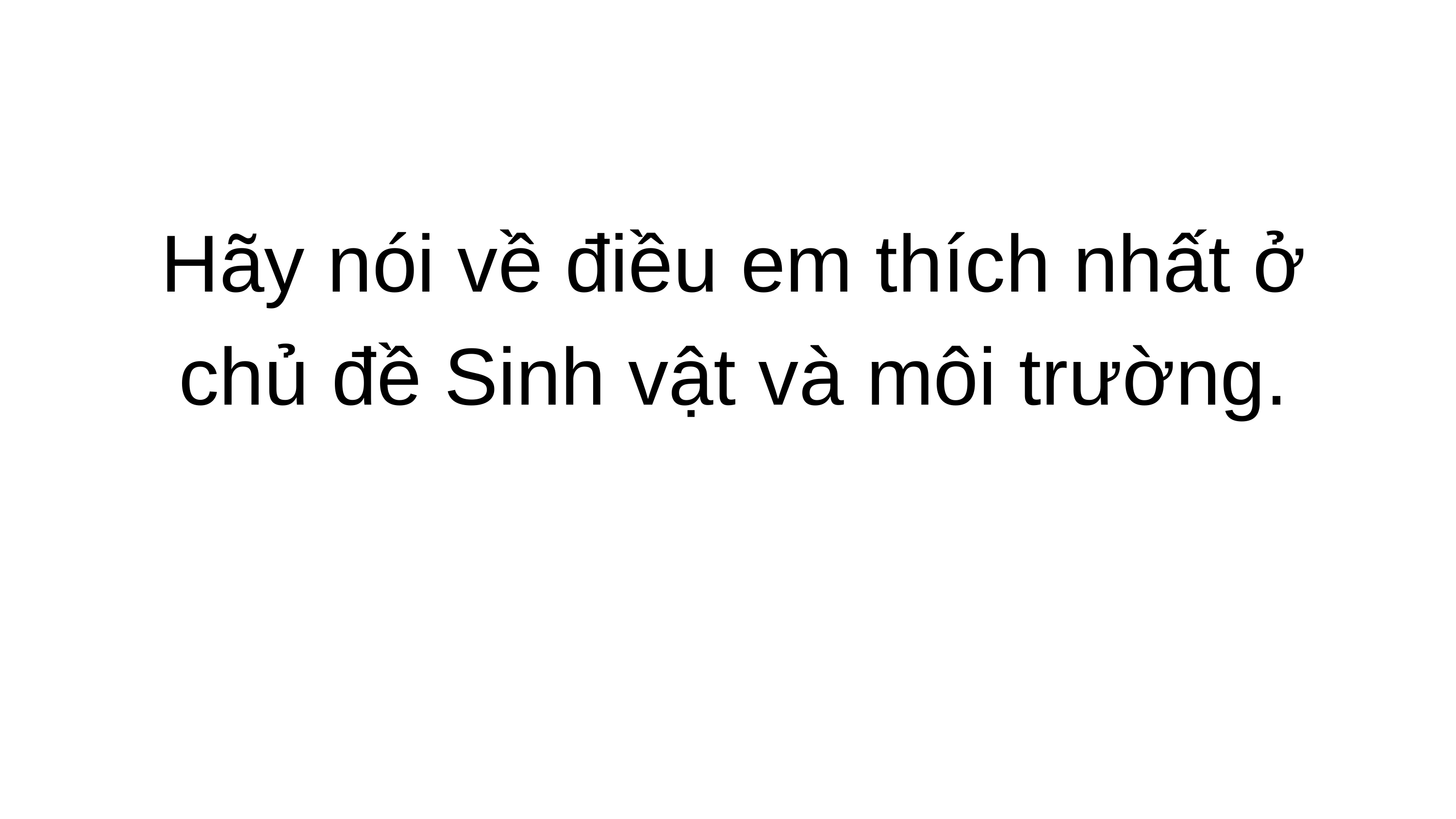

Hãy nói về điều em thích nhất ở chủ đề Sinh vật và môi trường.